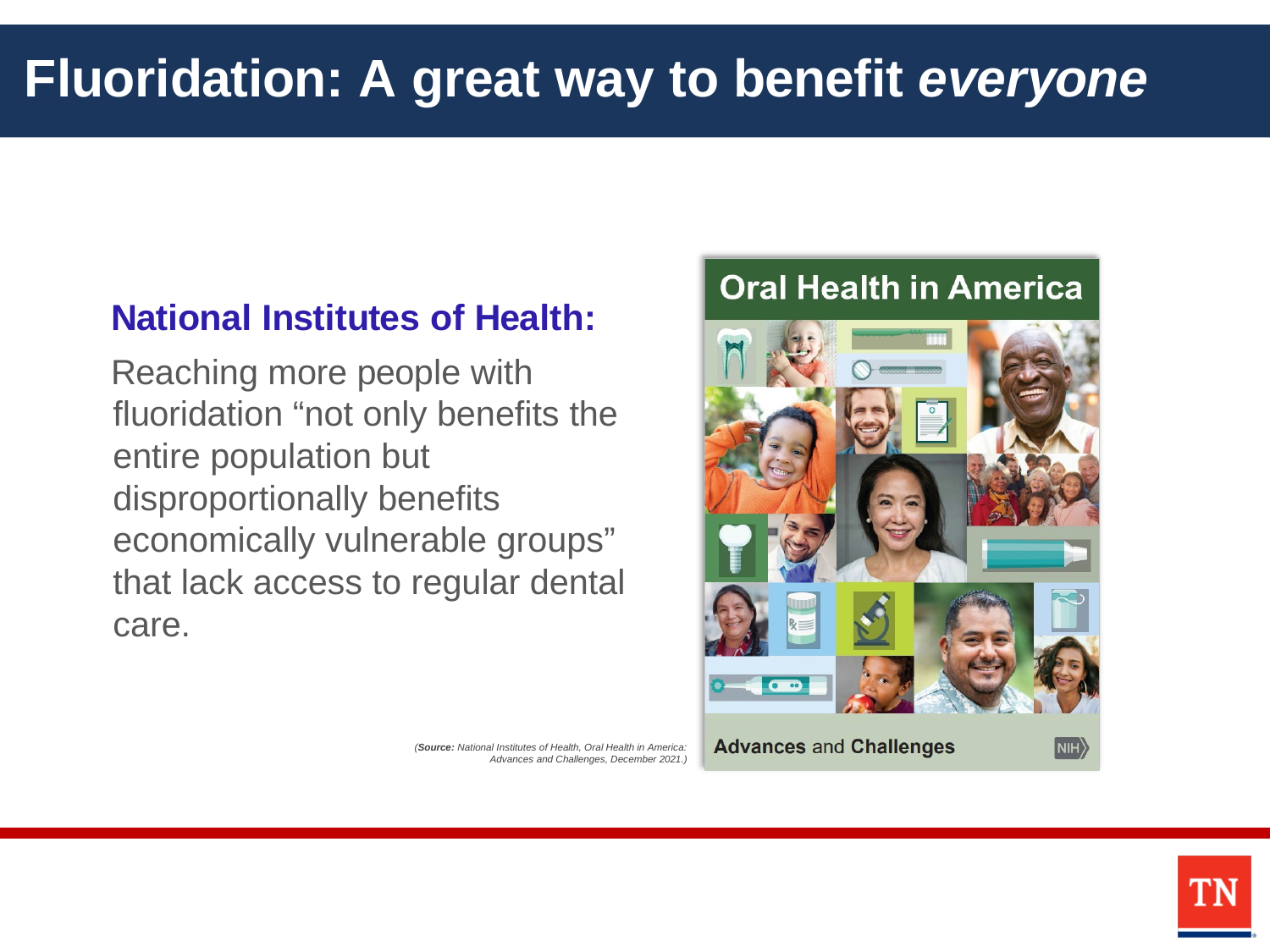

# Fluoridation: A great way to benefit everyone

National Institutes of Health:
Reaching more people with fluoridation “not only benefits the entire population but disproportionally benefits economically vulnerable groups” that lack access to regular dental care.
(Source: National Institutes of Health, Oral Health in America: Advances and Challenges, December 2021.)